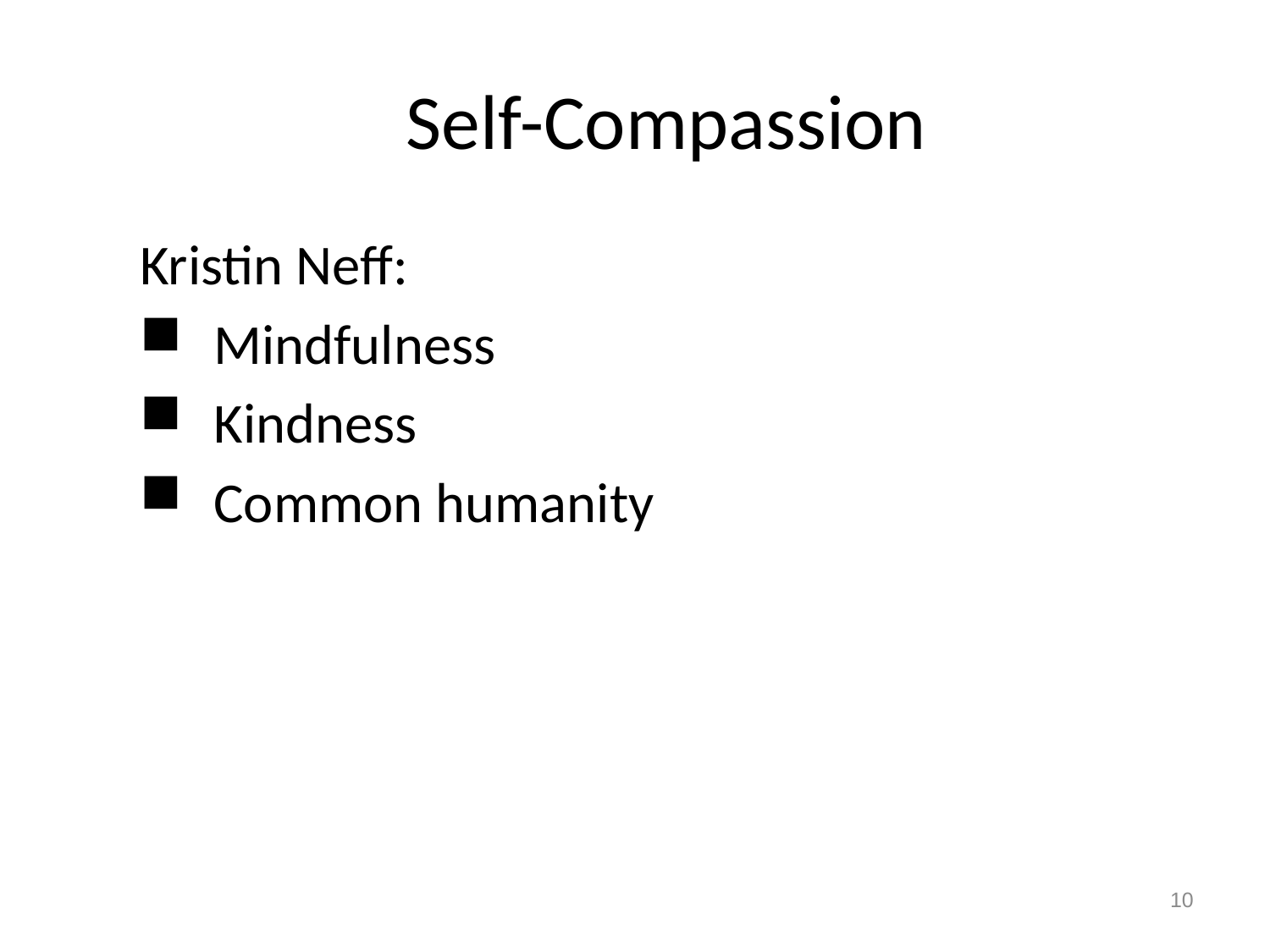

Self-Compassion
Kristin Neff:
Mindfulness
Kindness
Common humanity

10